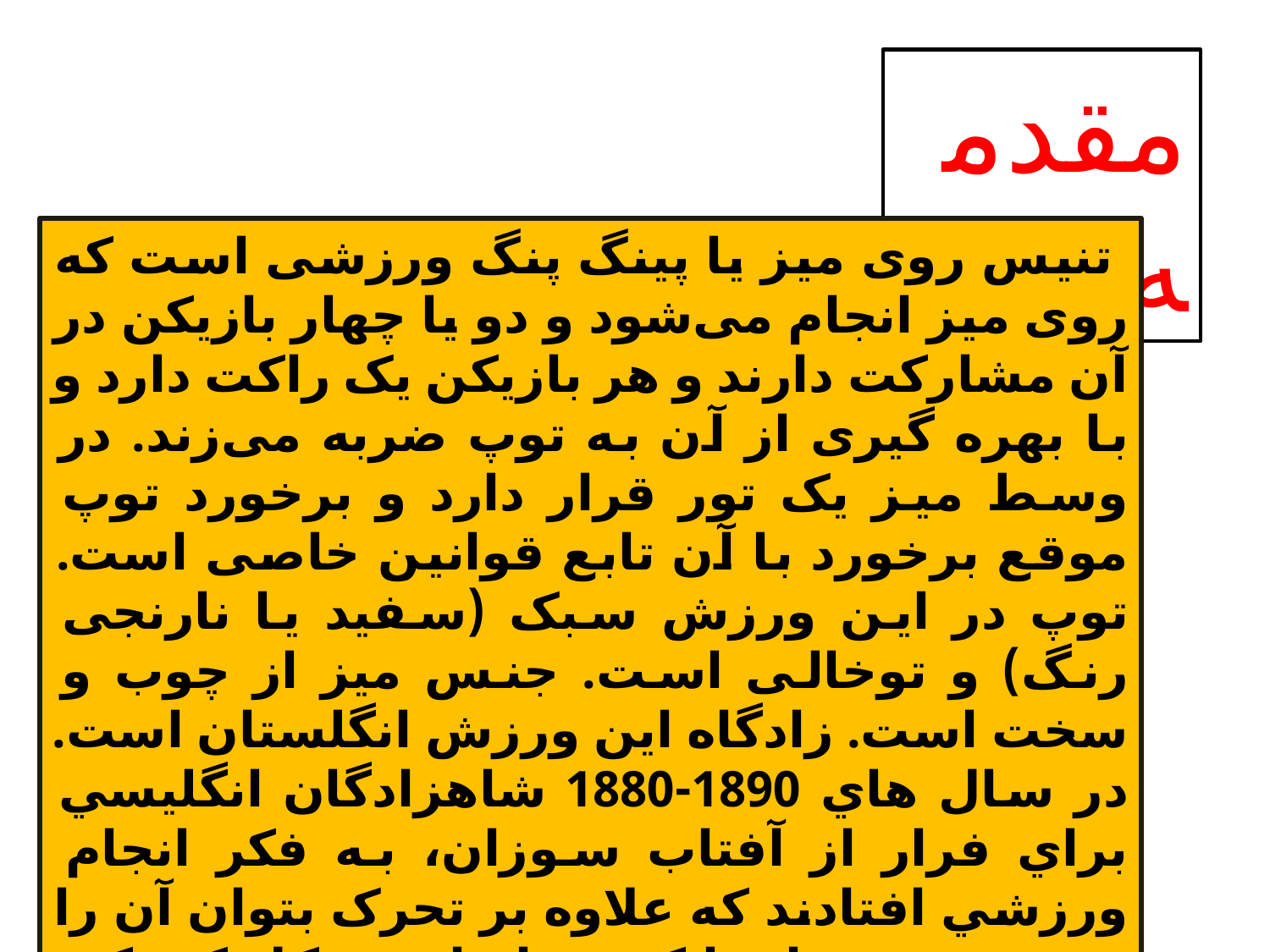

مقدمه:
 تنیس روی میز یا پینگ پنگ ورزشی است که روی میز انجام می‌شود و دو یا چهار بازیکن در آن مشارکت دارند و هر بازیکن یک راکت دارد و با بهره گیری از آن به توپ ضربه می‌زند. در وسط میز یک تور قرار دارد و برخورد توپ موقع برخورد با آن تابع قوانین خاصی است. توپ در این ورزش سبک (سفید یا نارنجی رنگ) و توخالی است. جنس میز از چوب و سخت است. زادگاه اين ورزش انگلستان است. در سال هاي 1890-1880 شاهزادگان انگليسي براي فرار از آفتاب سوزان، به فکر انجام ورزشي افتادند که علاوه بر تحرک بتوان آن را در زير سقف اجرا کرد. بنابراين شکل کوچکي از تنيس را ارائه کردند که روي ميز انجام مي شد و به تنيس روي ميز ياپينگ پنگ معروف شد.